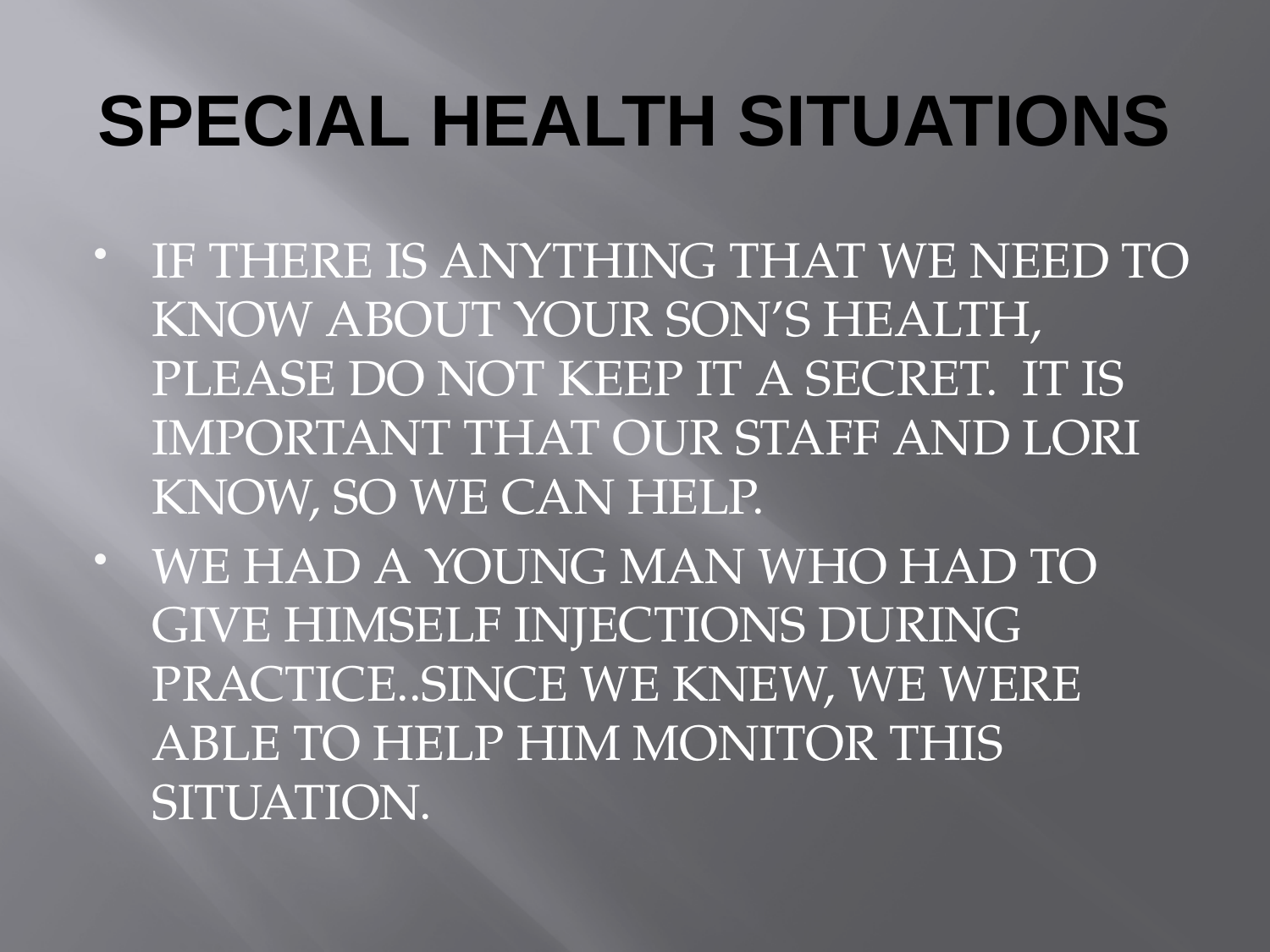

# SPECIAL HEALTH SITUATIONS
IF THERE IS ANYTHING THAT WE NEED TO KNOW ABOUT YOUR SON’S HEALTH, PLEASE DO NOT KEEP IT A SECRET.  IT IS IMPORTANT THAT OUR STAFF AND LORI KNOW, SO WE CAN HELP.
WE HAD A YOUNG MAN WHO HAD TO GIVE HIMSELF INJECTIONS DURING PRACTICE..SINCE WE KNEW, WE WERE ABLE TO HELP HIM MONITOR THIS SITUATION.